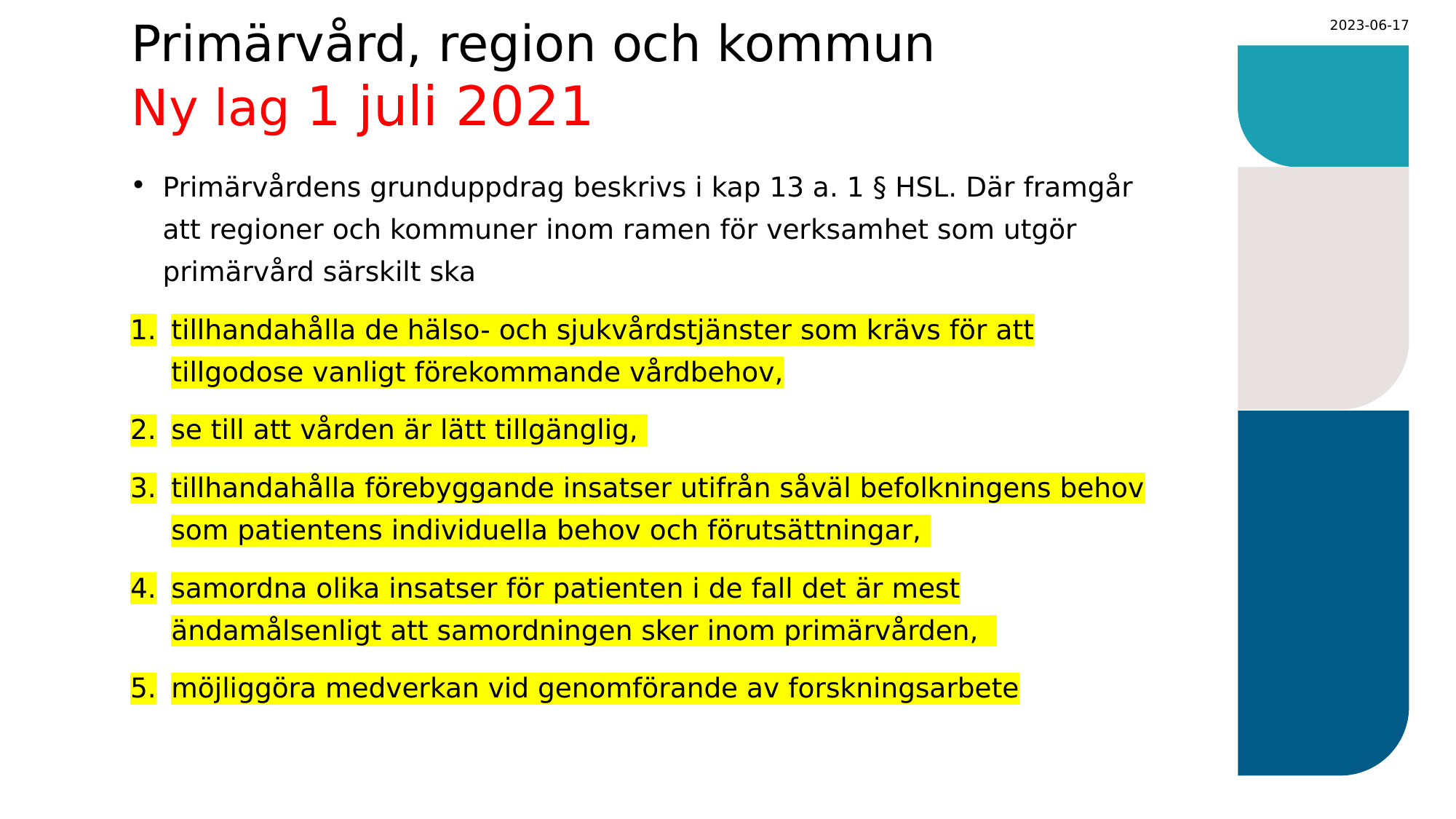

2023-06-17
# Primärvård, region och kommun Ny lag 1 juli 2021
Primärvårdens grunduppdrag beskrivs i kap 13 a. 1 § HSL. Där framgår att regioner och kommuner inom ramen för verksamhet som utgör primärvård särskilt ska
tillhandahålla de hälso- och sjukvårdstjänster som krävs för att tillgodose vanligt förekommande vårdbehov,
se till att vården är lätt tillgänglig,
tillhandahålla förebyggande insatser utifrån såväl befolkningens behov som patientens individuella behov och förutsättningar,
samordna olika insatser för patienten i de fall det är mest ändamålsenligt att samordningen sker inom primärvården,
möjliggöra medverkan vid genomförande av forskningsarbete